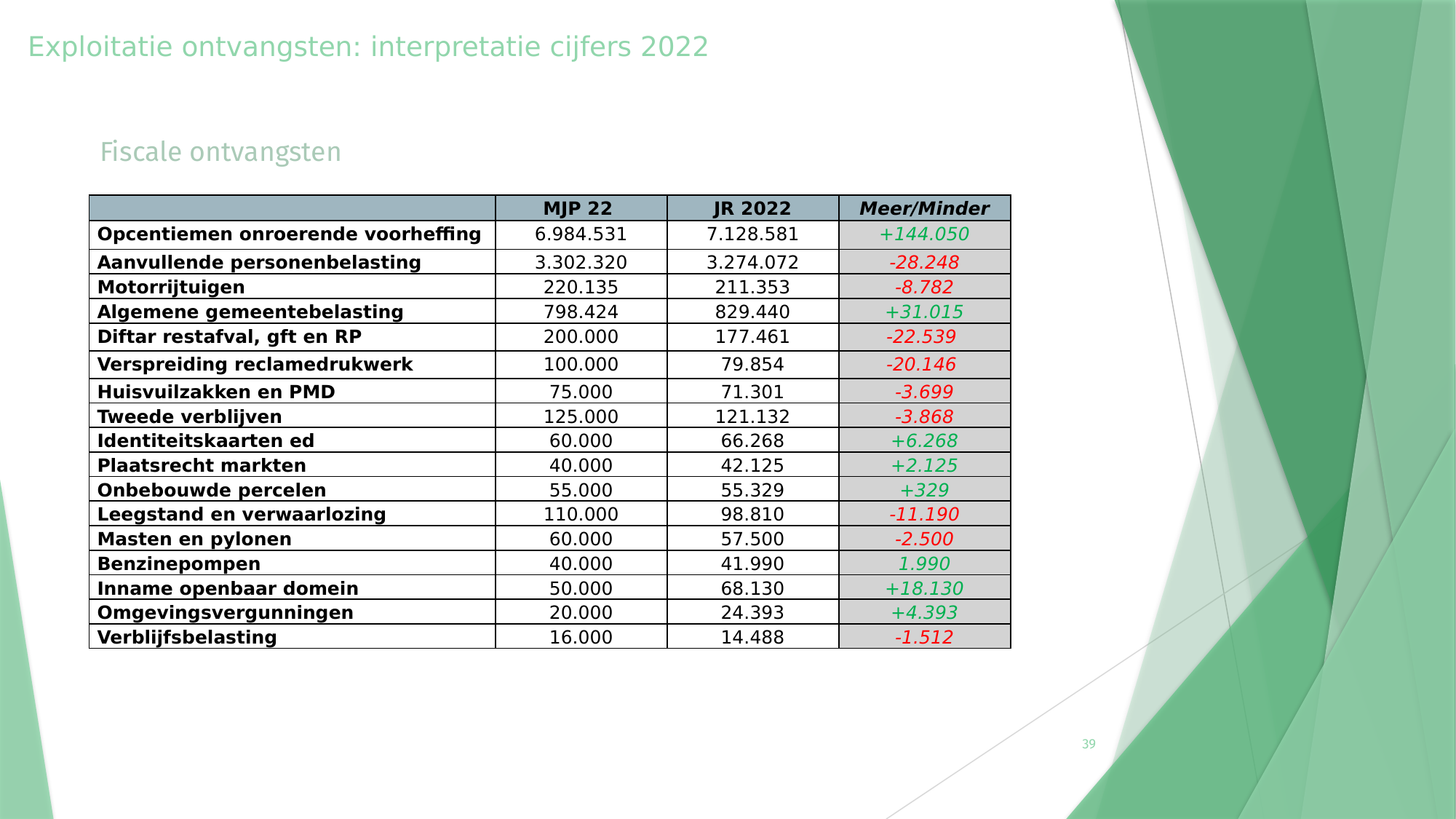

# Exploitatie ontvangsten: interpretatie cijfers 2022
Fiscale ontvangsten
|  | MJP 22 | JR 2022 | Meer/Minder |
| --- | --- | --- | --- |
| Opcentiemen onroerende voorheffing | 6.984.531 | 7.128.581 | +144.050 |
| Aanvullende personenbelasting | 3.302.320 | 3.274.072 | -28.248 |
| Motorrijtuigen | 220.135 | 211.353 | -8.782 |
| Algemene gemeentebelasting | 798.424 | 829.440 | +31.015 |
| Diftar restafval, gft en RP | 200.000 | 177.461 | -22.539 |
| Verspreiding reclamedrukwerk | 100.000 | 79.854 | -20.146 |
| Huisvuilzakken en PMD | 75.000 | 71.301 | -3.699 |
| Tweede verblijven | 125.000 | 121.132 | -3.868 |
| Identiteitskaarten ed | 60.000 | 66.268 | +6.268 |
| Plaatsrecht markten | 40.000 | 42.125 | +2.125 |
| Onbebouwde percelen | 55.000 | 55.329 | +329 |
| Leegstand en verwaarlozing | 110.000 | 98.810 | -11.190 |
| Masten en pylonen | 60.000 | 57.500 | -2.500 |
| Benzinepompen | 40.000 | 41.990 | 1.990 |
| Inname openbaar domein | 50.000 | 68.130 | +18.130 |
| Omgevingsvergunningen | 20.000 | 24.393 | +4.393 |
| Verblijfsbelasting | 16.000 | 14.488 | -1.512 |
39